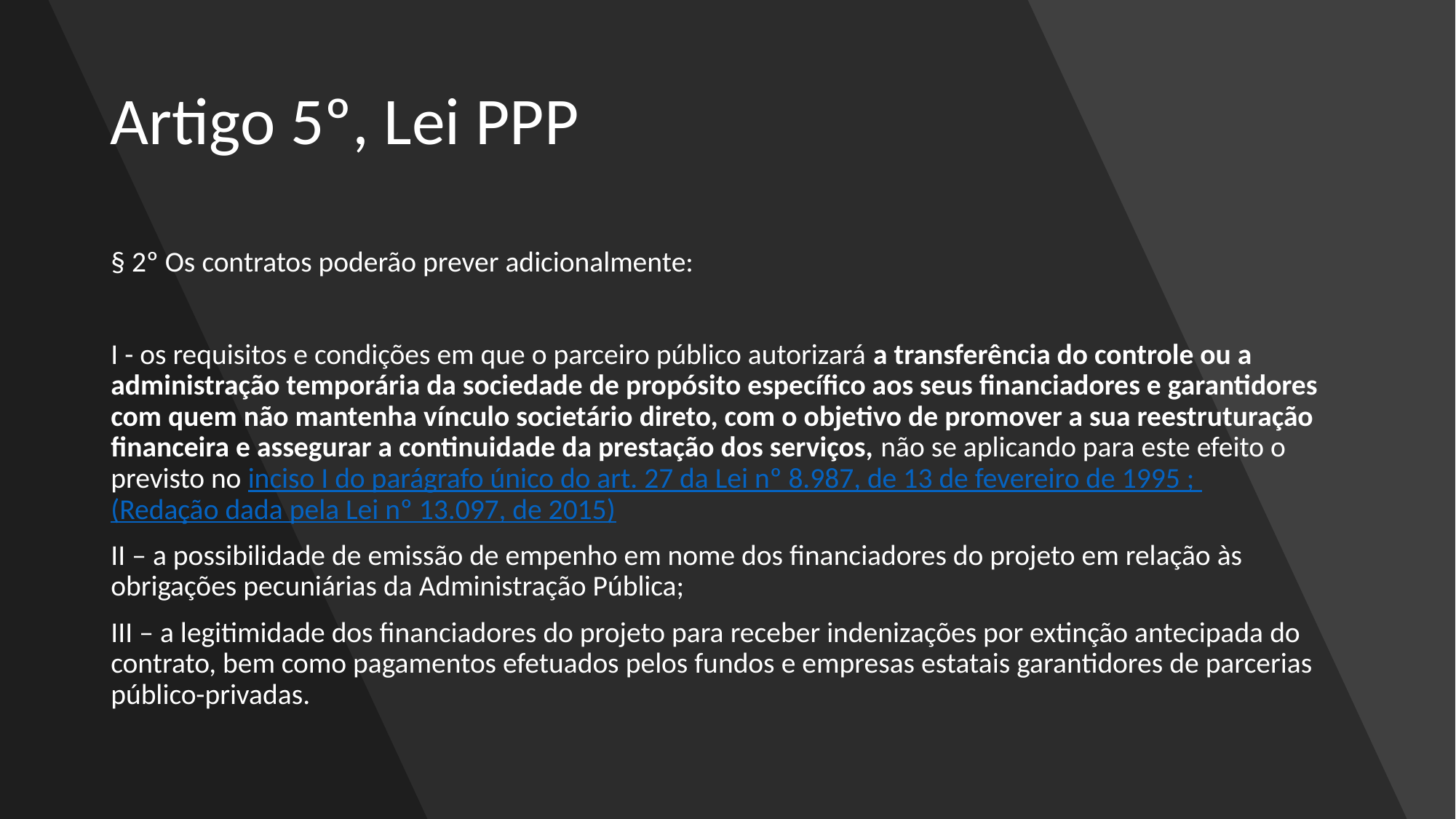

# Artigo 5º, Lei PPP
§ 2º Os contratos poderão prever adicionalmente:

I - os requisitos e condições em que o parceiro público autorizará a transferência do controle ou a administração temporária da sociedade de propósito específico aos seus financiadores e garantidores com quem não mantenha vínculo societário direto, com o objetivo de promover a sua reestruturação financeira e assegurar a continuidade da prestação dos serviços, não se aplicando para este efeito o previsto no inciso I do parágrafo único do art. 27 da Lei nº 8.987, de 13 de fevereiro de 1995 ;         (Redação dada pela Lei nº 13.097, de 2015)
II – a possibilidade de emissão de empenho em nome dos financiadores do projeto em relação às obrigações pecuniárias da Administração Pública;
III – a legitimidade dos financiadores do projeto para receber indenizações por extinção antecipada do contrato, bem como pagamentos efetuados pelos fundos e empresas estatais garantidores de parcerias público-privadas.